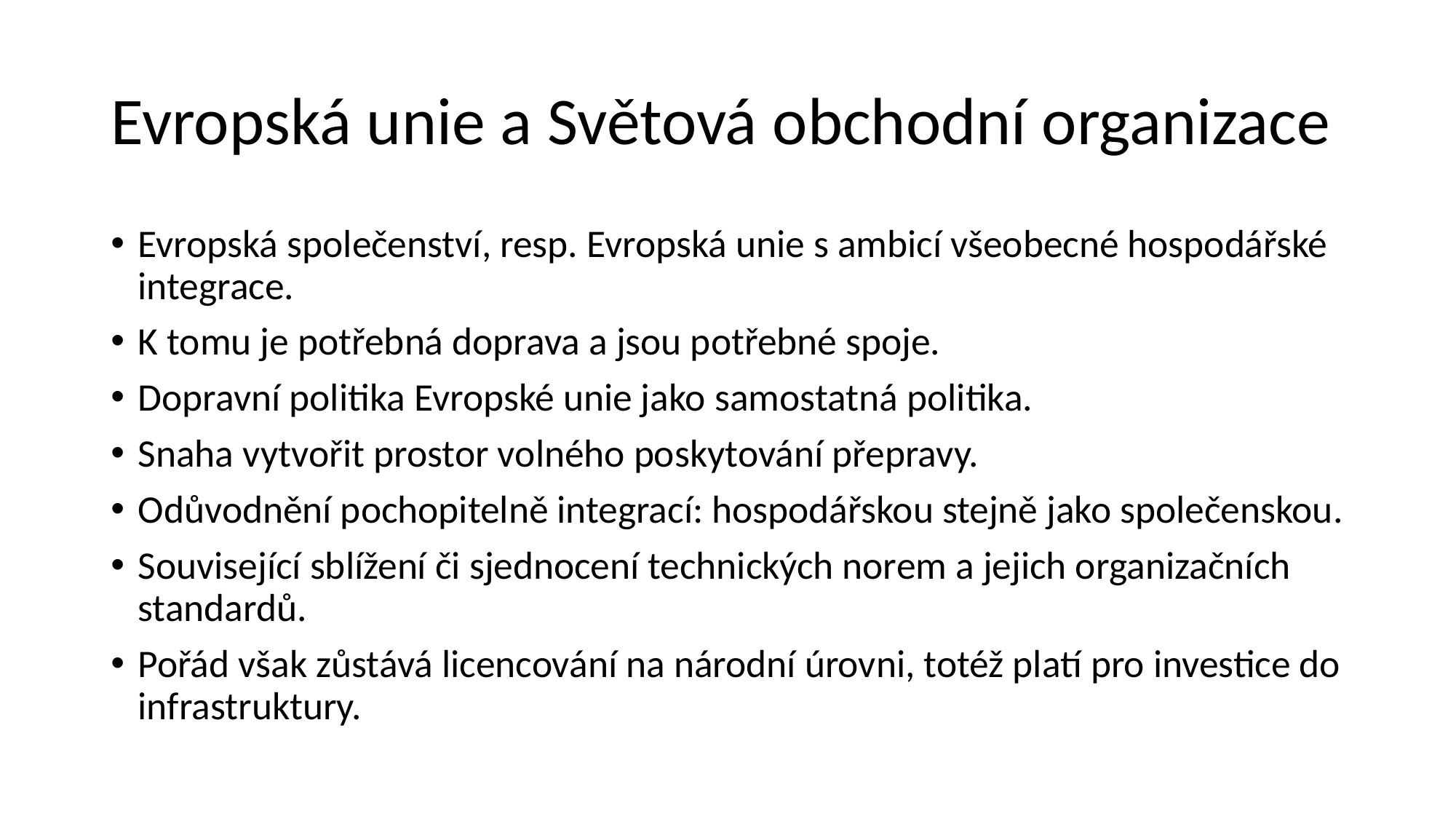

# Evropská unie a Světová obchodní organizace
Evropská společenství, resp. Evropská unie s ambicí všeobecné hospodářské integrace.
K tomu je potřebná doprava a jsou potřebné spoje.
Dopravní politika Evropské unie jako samostatná politika.
Snaha vytvořit prostor volného poskytování přepravy.
Odůvodnění pochopitelně integrací: hospodářskou stejně jako společenskou.
Související sblížení či sjednocení technických norem a jejich organizačních standardů.
Pořád však zůstává licencování na národní úrovni, totéž platí pro investice do infrastruktury.